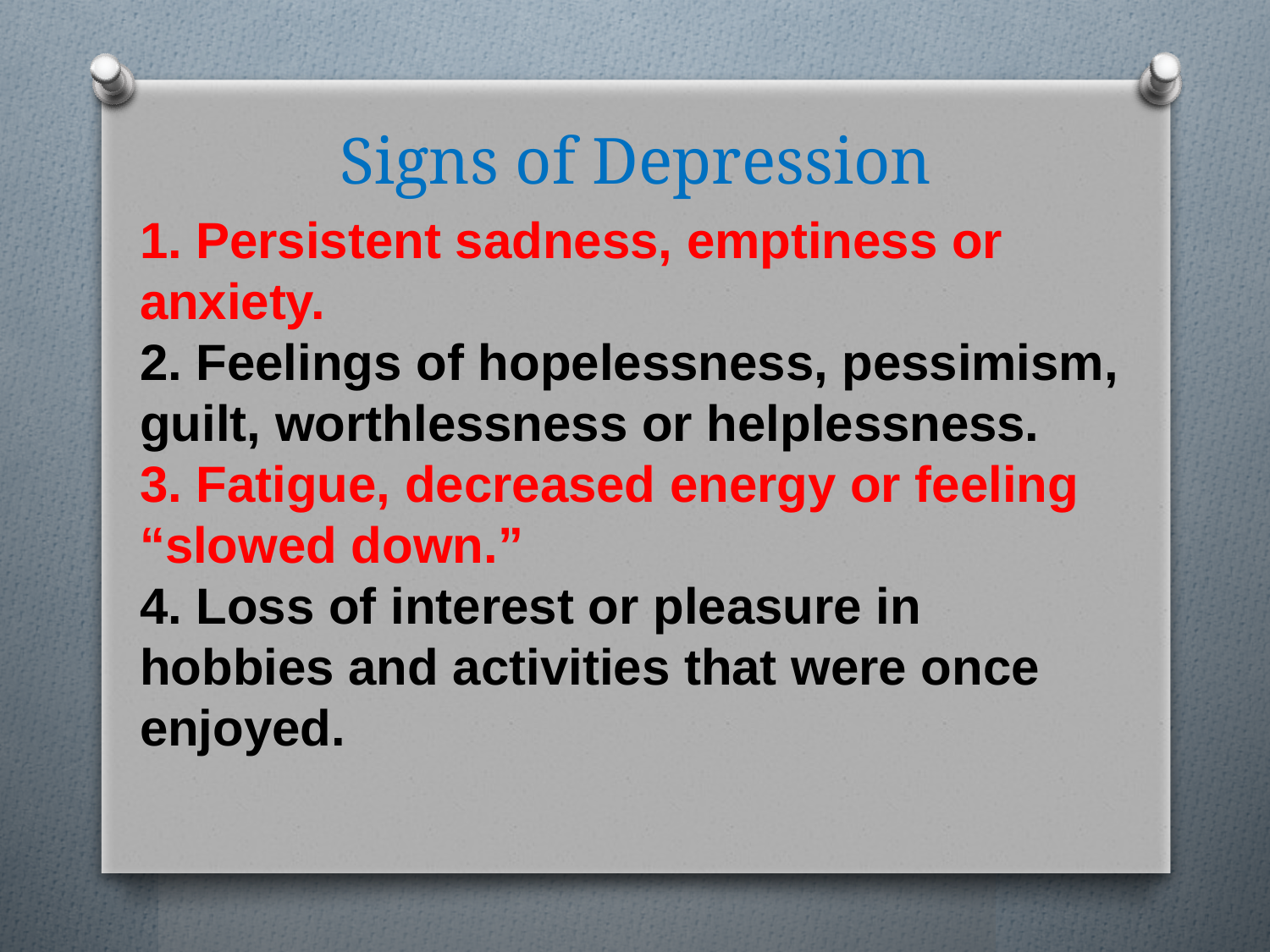

# Signs of Depression
1. Persistent sadness, emptiness or anxiety.
2. Feelings of hopelessness, pessimism, guilt, worthlessness or helplessness.
3. Fatigue, decreased energy or feeling “slowed down.”
4. Loss of interest or pleasure in hobbies and activities that were once enjoyed.